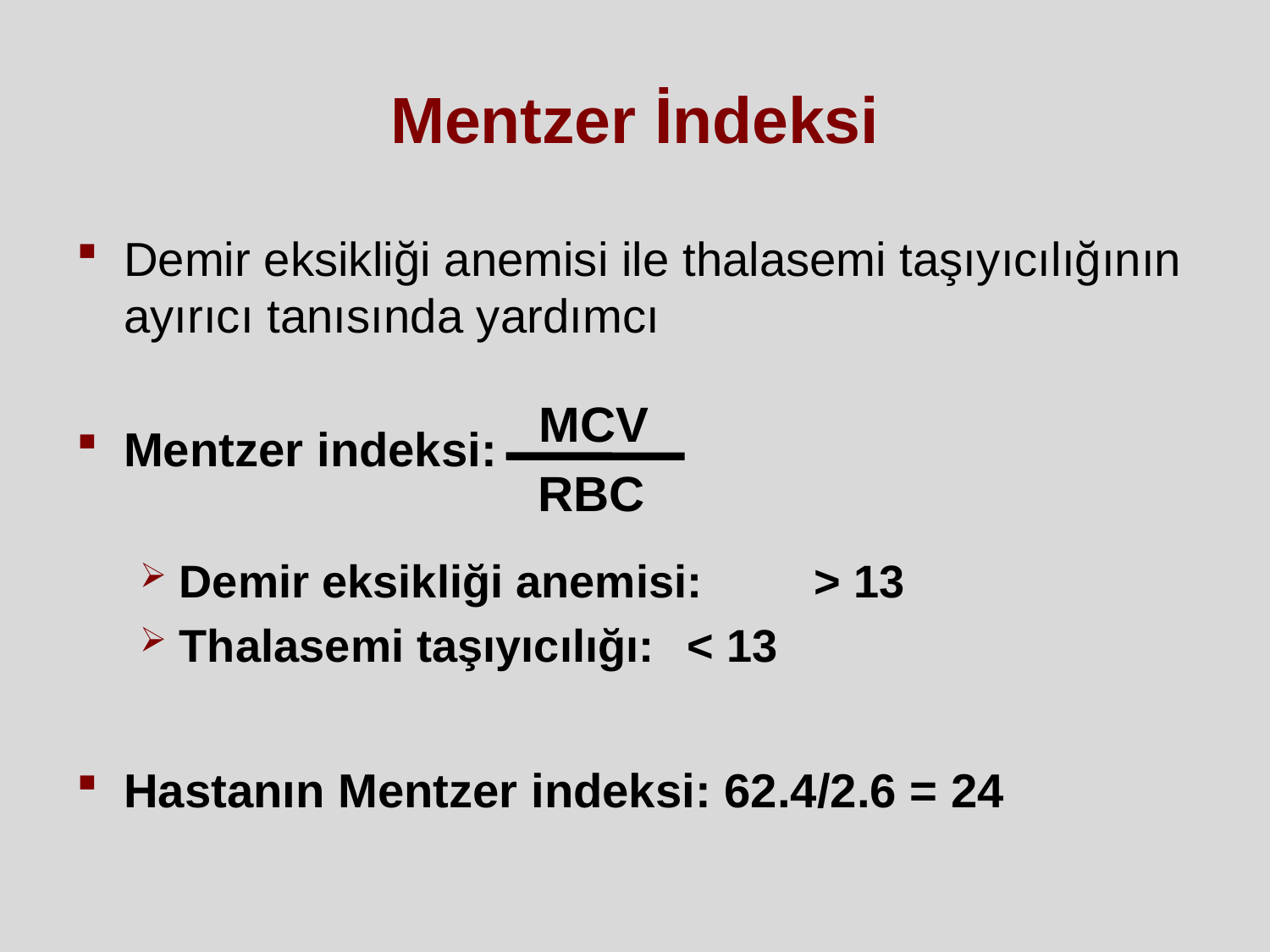

# Mentzer İndeksi
Demir eksikliği anemisi ile thalasemi taşıyıcılığının ayırıcı tanısında yardımcı

Mentzer indeksi:

Demir eksikliği anemisi:	> 13
Thalasemi taşıyıcılığı:	< 13

Hastanın Mentzer indeksi: 62.4/2.6 = 24
MCV
RBC